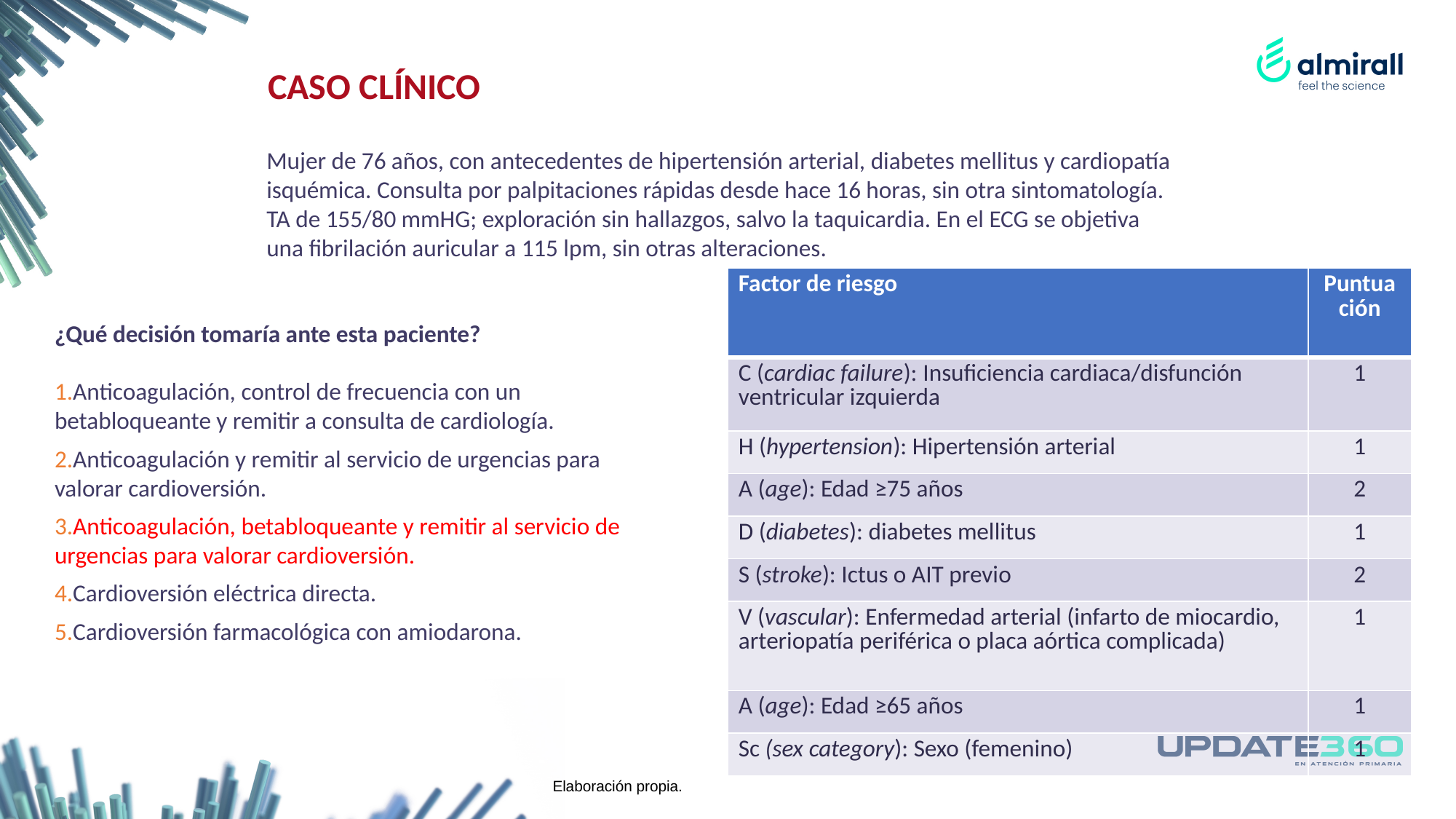

CASO CLÍNICO
Mujer de 76 años, con antecedentes de hipertensión arterial, diabetes mellitus y cardiopatía isquémica. Consulta por palpitaciones rápidas desde hace 16 horas, sin otra sintomatología. TA de 155/80 mmHG; exploración sin hallazgos, salvo la taquicardia. En el ECG se objetiva una fibrilación auricular a 115 lpm, sin otras alteraciones.
| Factor de riesgo | Puntuación |
| --- | --- |
| C (cardiac failure): Insuficiencia cardiaca/disfunción ventricular izquierda | 1 |
| H (hypertension): Hipertensión arterial | 1 |
| A (age): Edad ≥75 años | 2 |
| D (diabetes): diabetes mellitus | 1 |
| S (stroke): Ictus o AIT previo | 2 |
| V (vascular): Enfermedad arterial (infarto de miocardio, arteriopatía periférica o placa aórtica complicada) | 1 |
| A (age): Edad ≥65 años | 1 |
| Sc (sex category): Sexo (femenino) | 1 |
¿Qué decisión tomaría ante esta paciente?

Anticoagulación, control de frecuencia con un betabloqueante y remitir a consulta de cardiología.
Anticoagulación y remitir al servicio de urgencias para valorar cardioversión.
Anticoagulación, betabloqueante y remitir al servicio de urgencias para valorar cardioversión.
Cardioversión eléctrica directa.
Cardioversión farmacológica con amiodarona.
Elaboración propia.